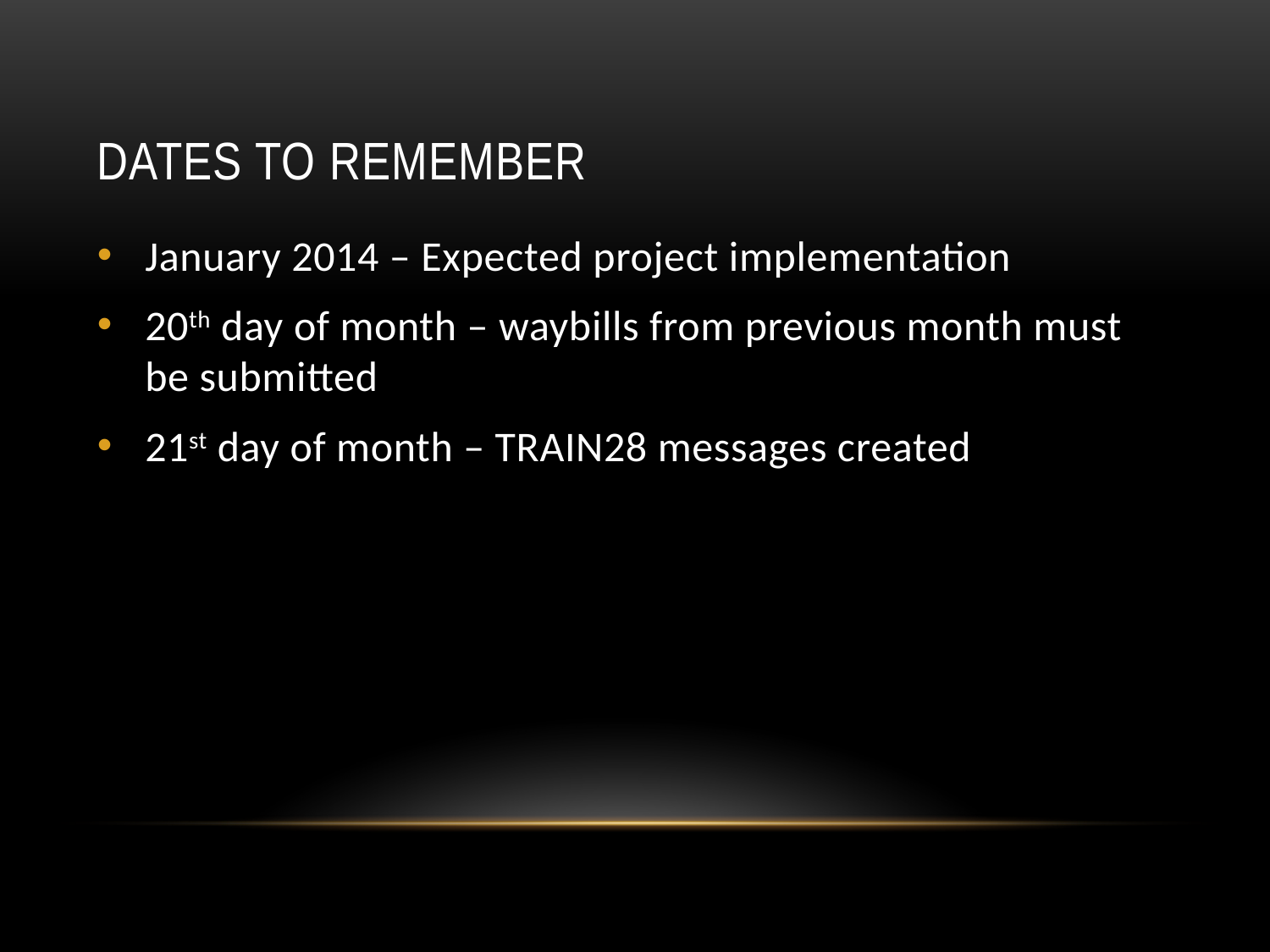

# Dates To Remember
January 2014 – Expected project implementation
20th day of month – waybills from previous month must be submitted
21st day of month – TRAIN28 messages created